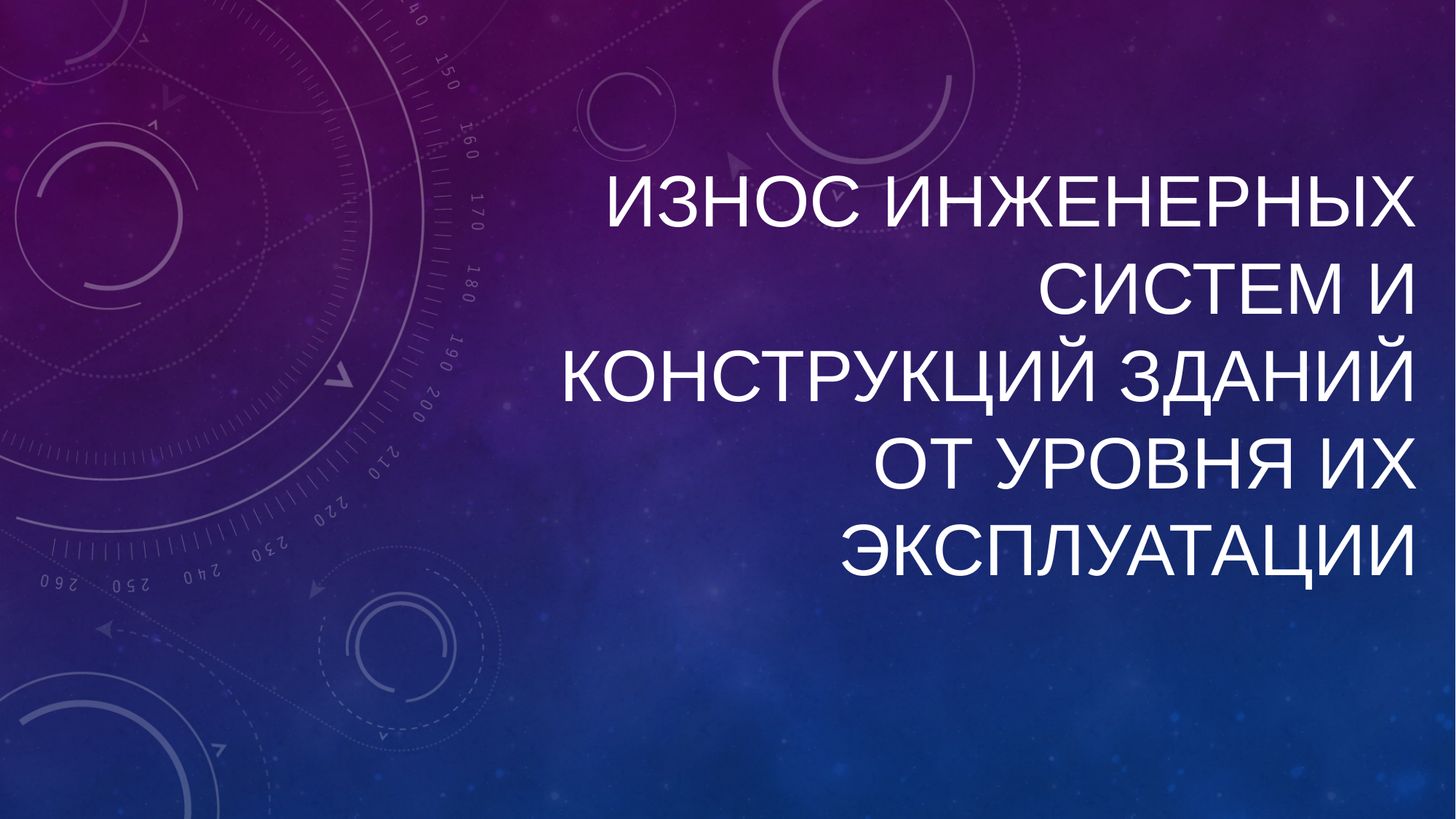

# Износ инженерных систем и конструкций зданий от уровня их эксплуатации